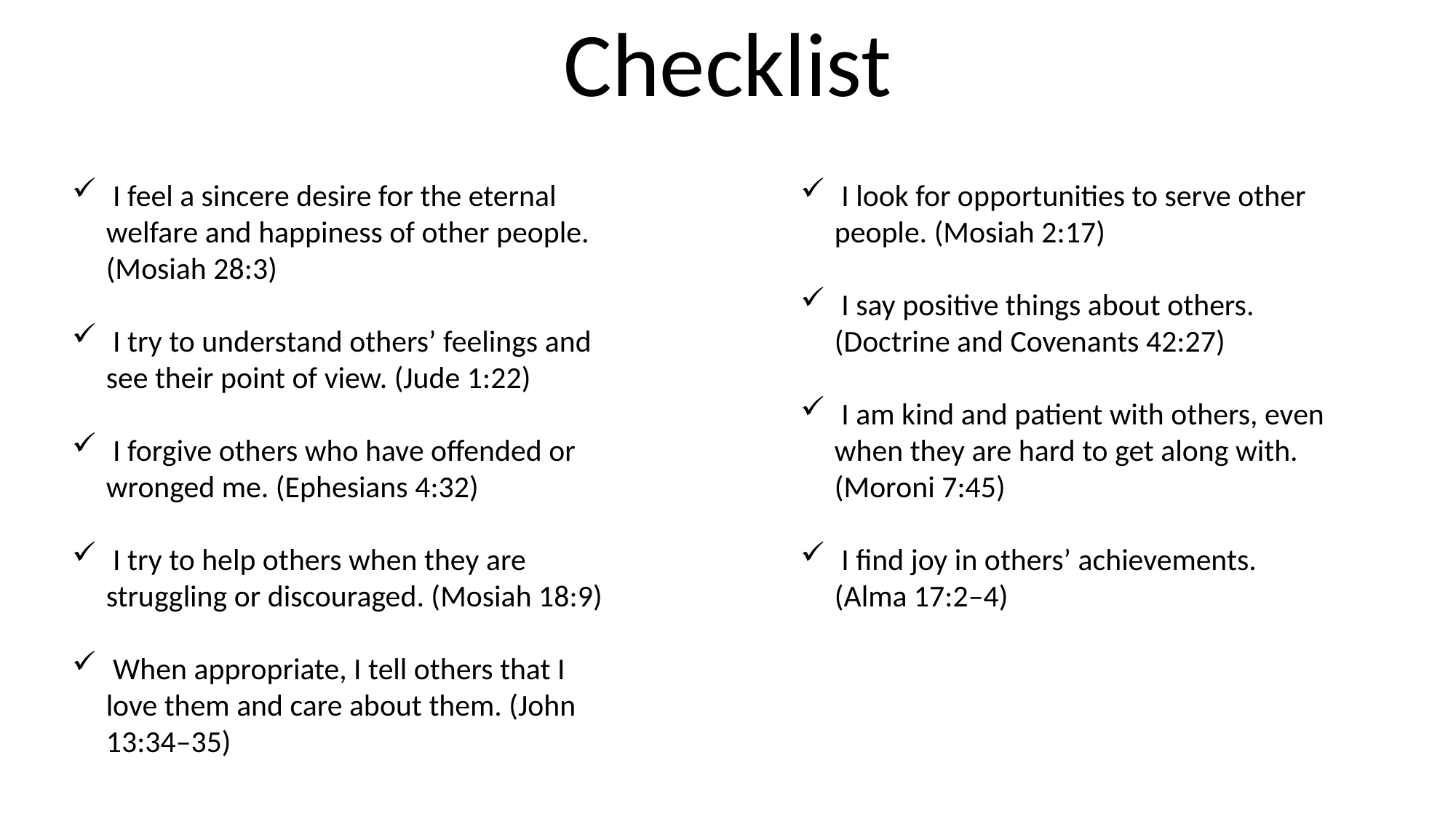

Checklist
Response Key: 1 = never; 2 = sometimes; 3 = often; 4 = almost always; 5 = always
 I feel a sincere desire for the eternal welfare and happiness of other people. (Mosiah 28:3)

 I try to understand others’ feelings and see their point of view. (Jude 1:22)

 I forgive others who have offended or wronged me. (Ephesians 4:32)

 I try to help others when they are struggling or discouraged. (Mosiah 18:9)

 When appropriate, I tell others that I love them and care about them. (John 13:34–35)
 I look for opportunities to serve other people. (Mosiah 2:17)

 I say positive things about others. (Doctrine and Covenants 42:27)

 I am kind and patient with others, even when they are hard to get along with. (Moroni 7:45)

 I find joy in others’ achievements. (Alma 17:2–4)